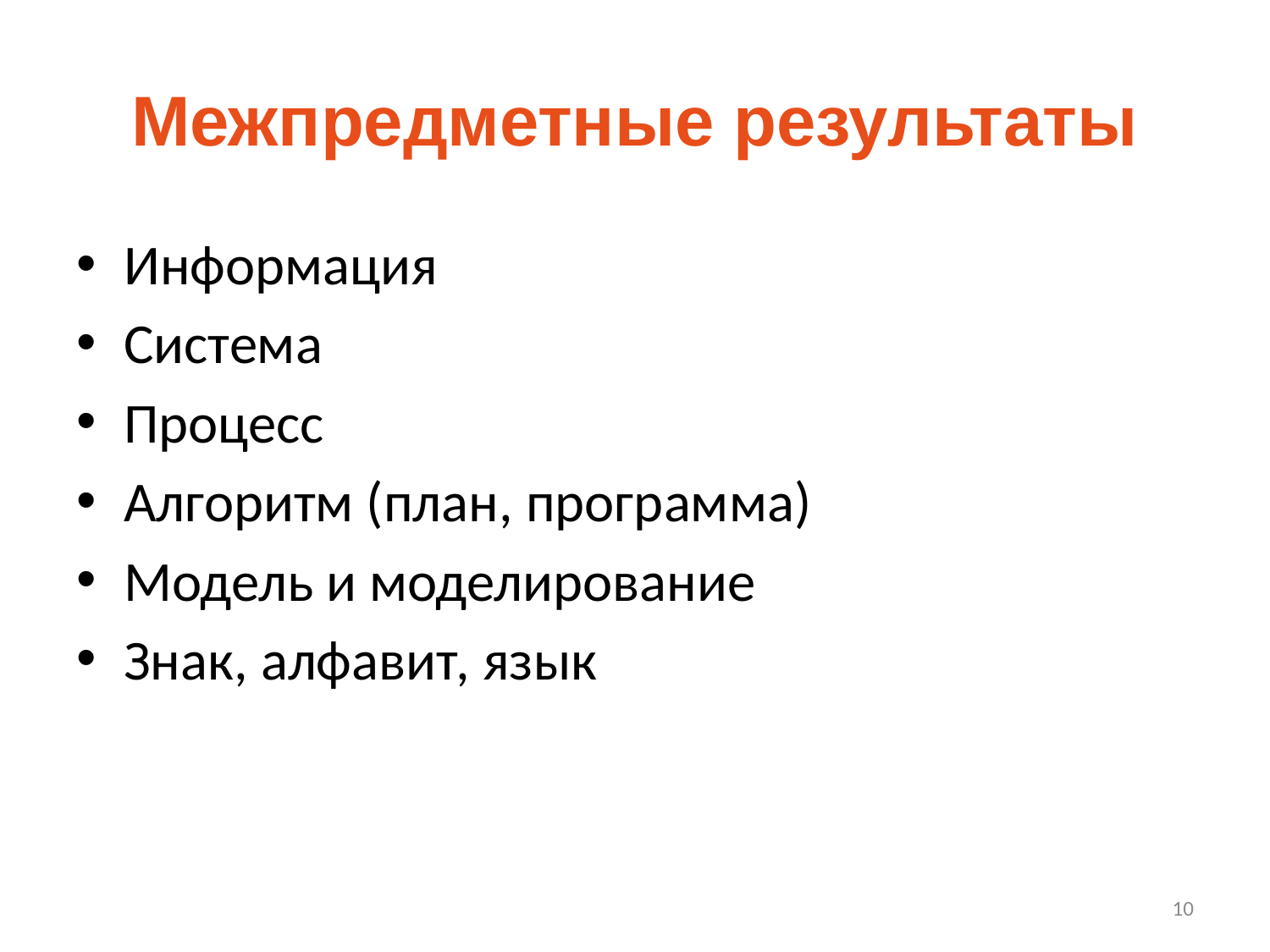

# Межпредметные результаты
Информация
Система
Процесс
Алгоритм (план, программа)
Модель и моделирование
Знак, алфавит, язык

10